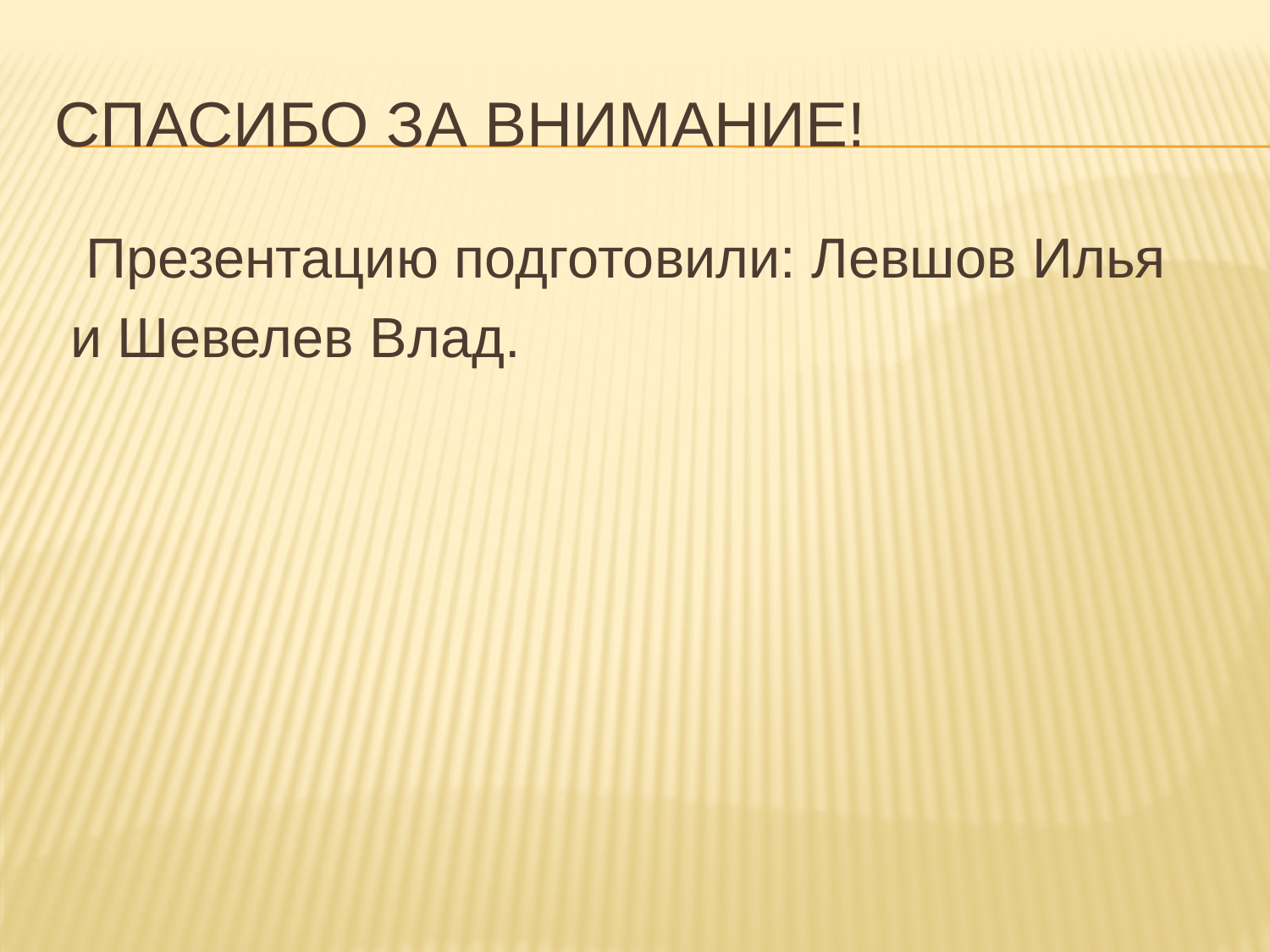

# Спасибо за внимание!
  Презентацию подготовили: Левшов Илья
 и Шевелев Влад.